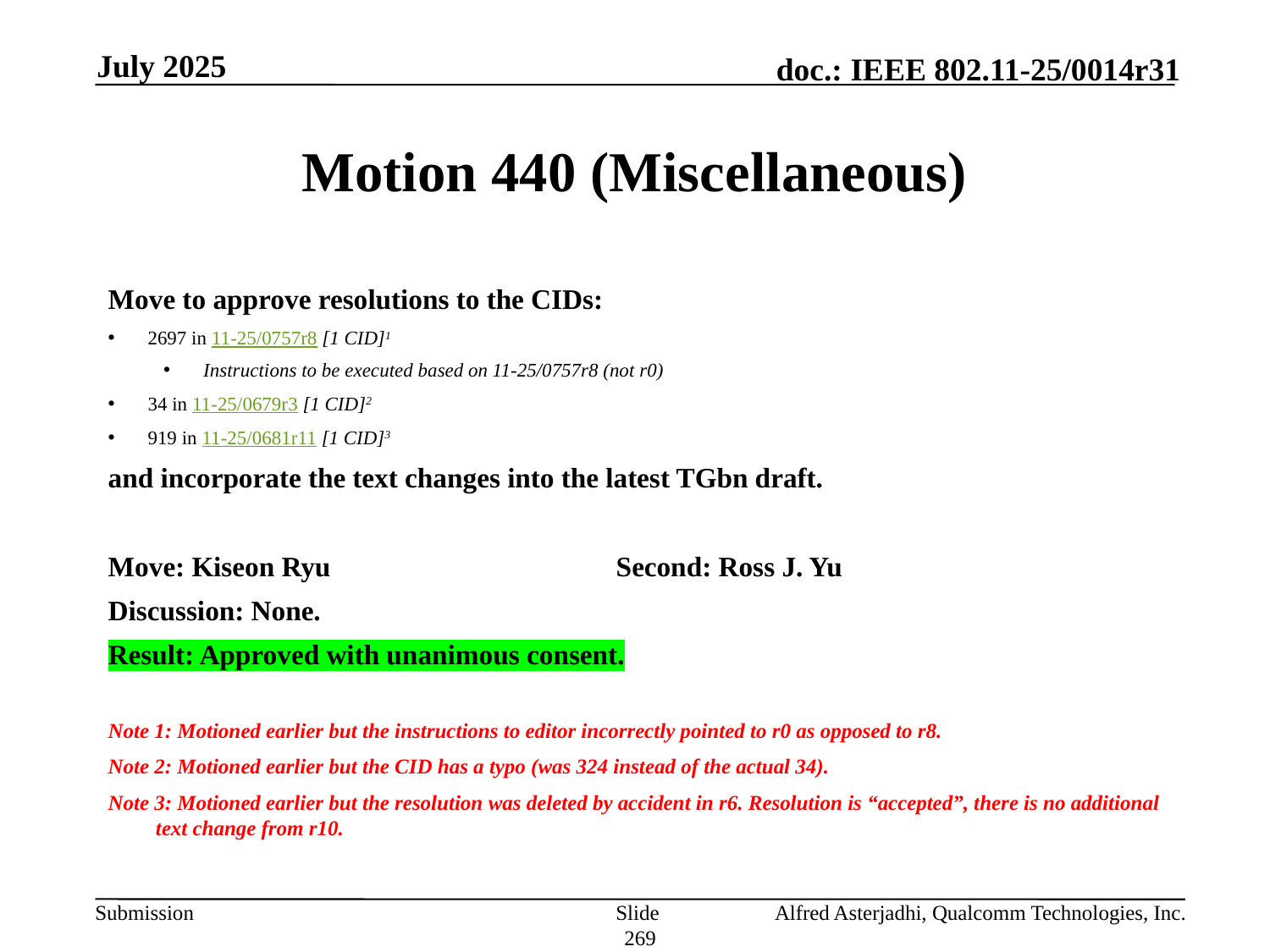

July 2025
# Motion 440 (Miscellaneous)
Move to approve resolutions to the CIDs:
2697 in 11-25/0757r8 [1 CID]1
Instructions to be executed based on 11-25/0757r8 (not r0)
34 in 11-25/0679r3 [1 CID]2
919 in 11-25/0681r11 [1 CID]3
and incorporate the text changes into the latest TGbn draft.

Move: Kiseon Ryu			Second: Ross J. Yu
Discussion: None.
Result: Approved with unanimous consent.

Note 1: Motioned earlier but the instructions to editor incorrectly pointed to r0 as opposed to r8.
Note 2: Motioned earlier but the CID has a typo (was 324 instead of the actual 34).
Note 3: Motioned earlier but the resolution was deleted by accident in r6. Resolution is “accepted”, there is no additional text change from r10.
Slide 269
Alfred Asterjadhi, Qualcomm Technologies, Inc.